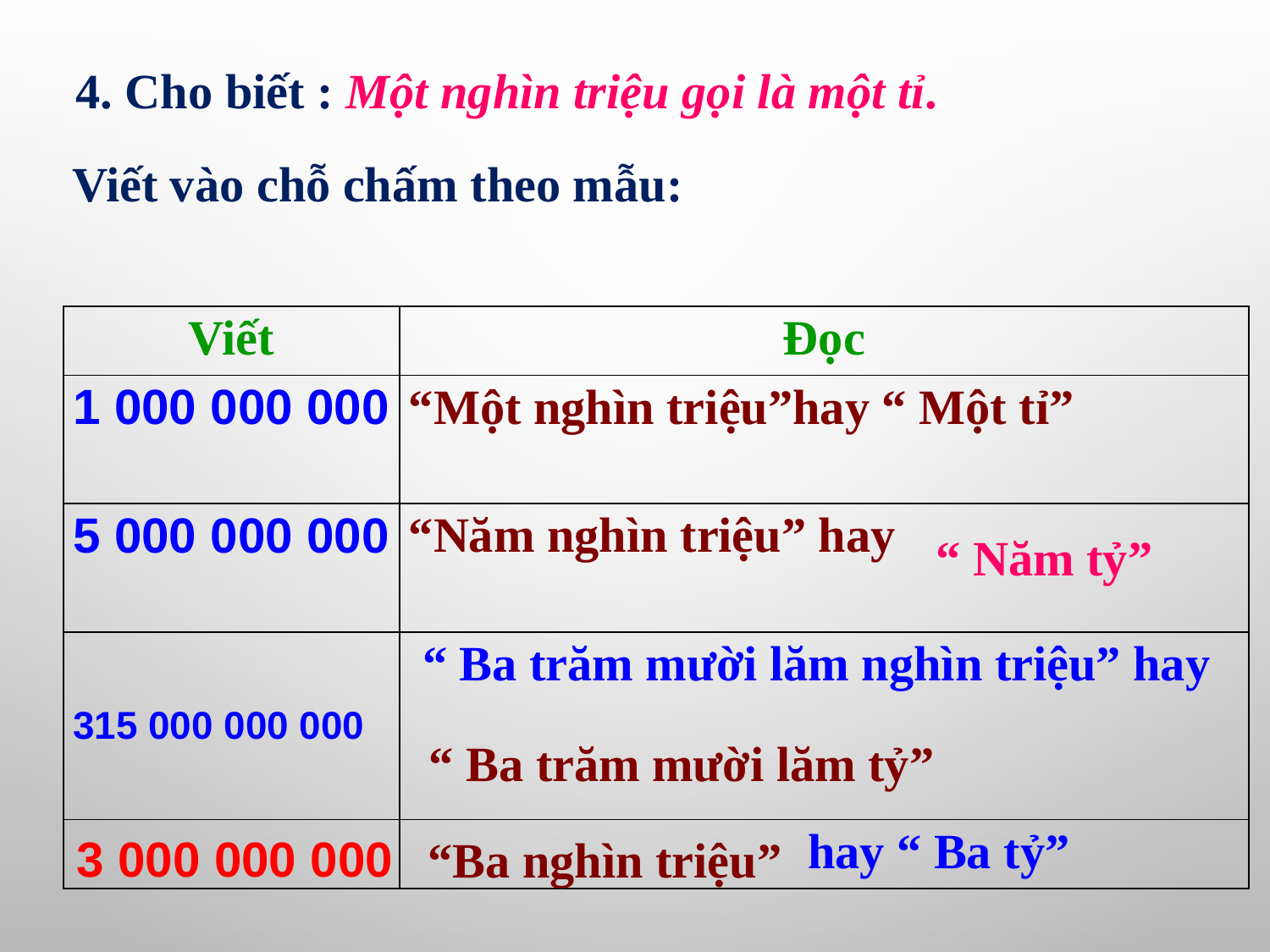

4. Cho biết : Một nghìn triệu gọi là một tỉ.
Viết vào chỗ chấm theo mẫu:
| Viết | Đọc |
| --- | --- |
| 1 000 000 000 | “Một nghìn triệu”hay “ Một tỉ” |
| 5 000 000 000 | “Năm nghìn triệu” hay |
| 315 000 000 000 | “ Ba trăm mười lăm nghìn triệu” hay |
|  | hay “ Ba tỷ” |
“ Năm tỷ”
“ Ba trăm mười lăm tỷ”
3 000 000 000
“Ba nghìn triệu”